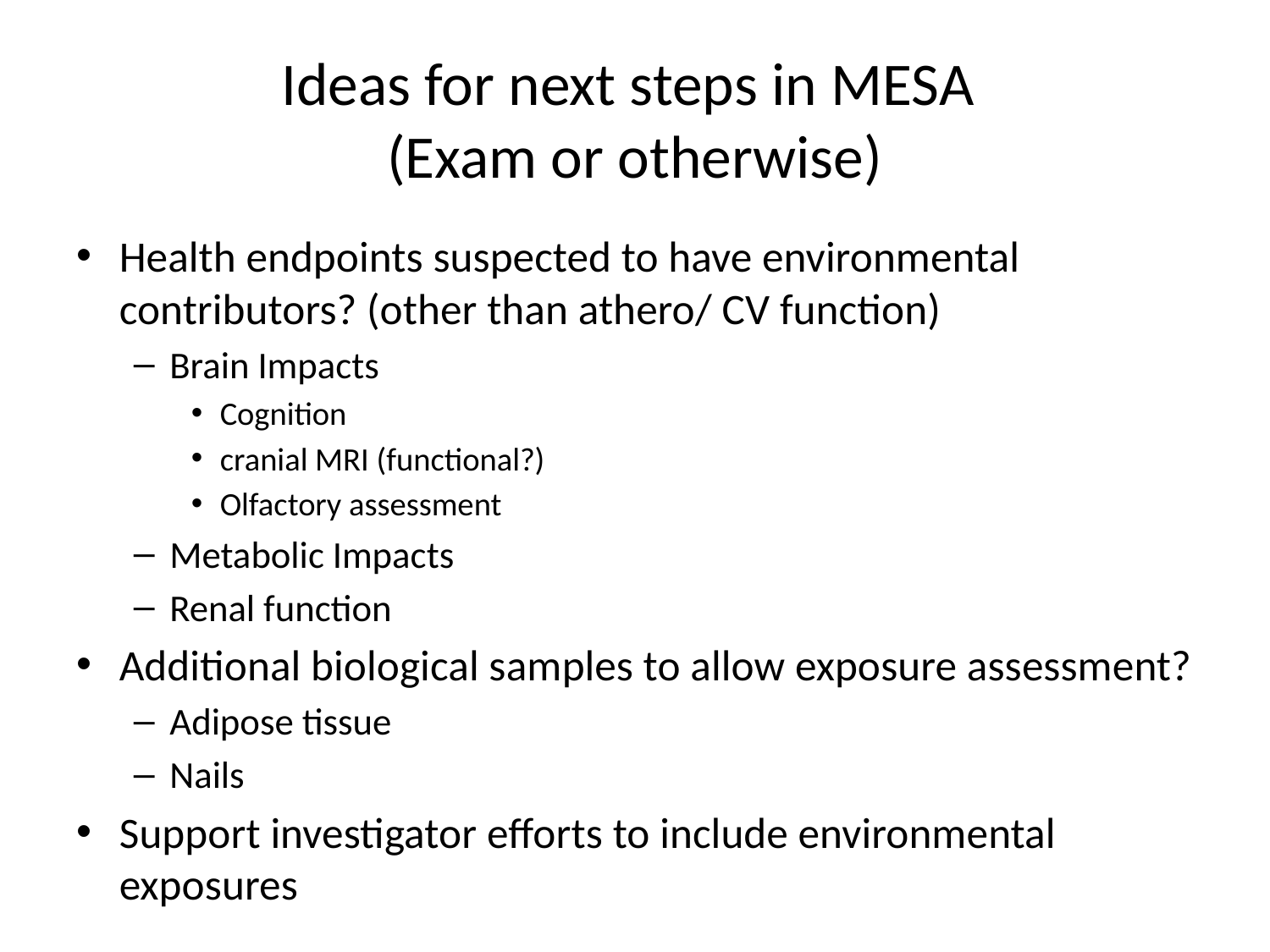

# Ideas for next steps in MESA (Exam or otherwise)
Health endpoints suspected to have environmental contributors? (other than athero/ CV function)
Brain Impacts
Cognition
cranial MRI (functional?)
Olfactory assessment
Metabolic Impacts
Renal function
Additional biological samples to allow exposure assessment?
Adipose tissue
Nails
Support investigator efforts to include environmental exposures